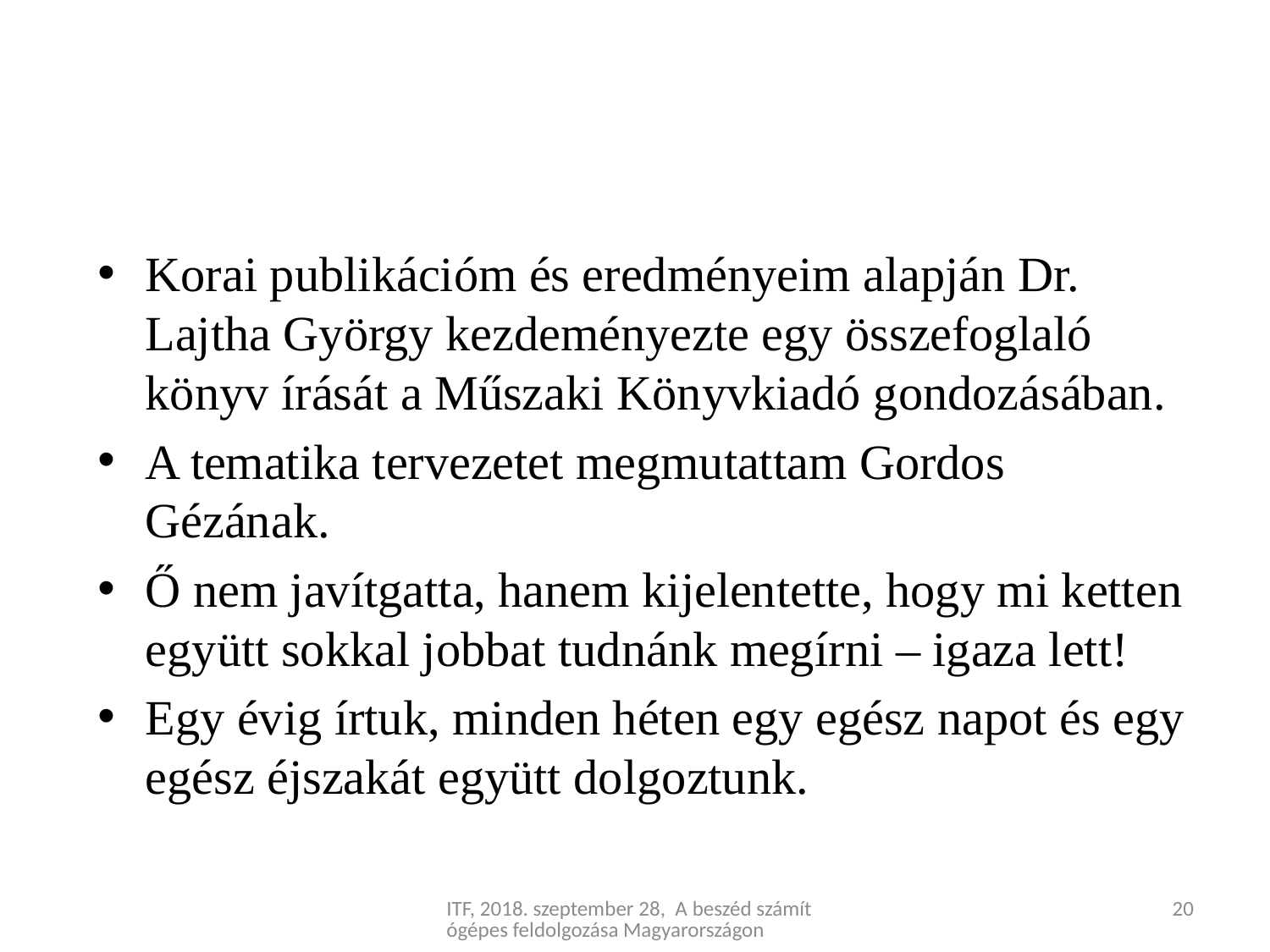

#
Korai publikációm és eredményeim alapján Dr. Lajtha György kezdeményezte egy összefoglaló könyv írását a Műszaki Könyvkiadó gondozásában.
A tematika tervezetet megmutattam Gordos Gézának.
Ő nem javítgatta, hanem kijelentette, hogy mi ketten együtt sokkal jobbat tudnánk megírni – igaza lett!
Egy évig írtuk, minden héten egy egész napot és egy egész éjszakát együtt dolgoztunk.
ITF, 2018. szeptember 28,  A beszéd számítógépes feldolgozása Magyarországon
20